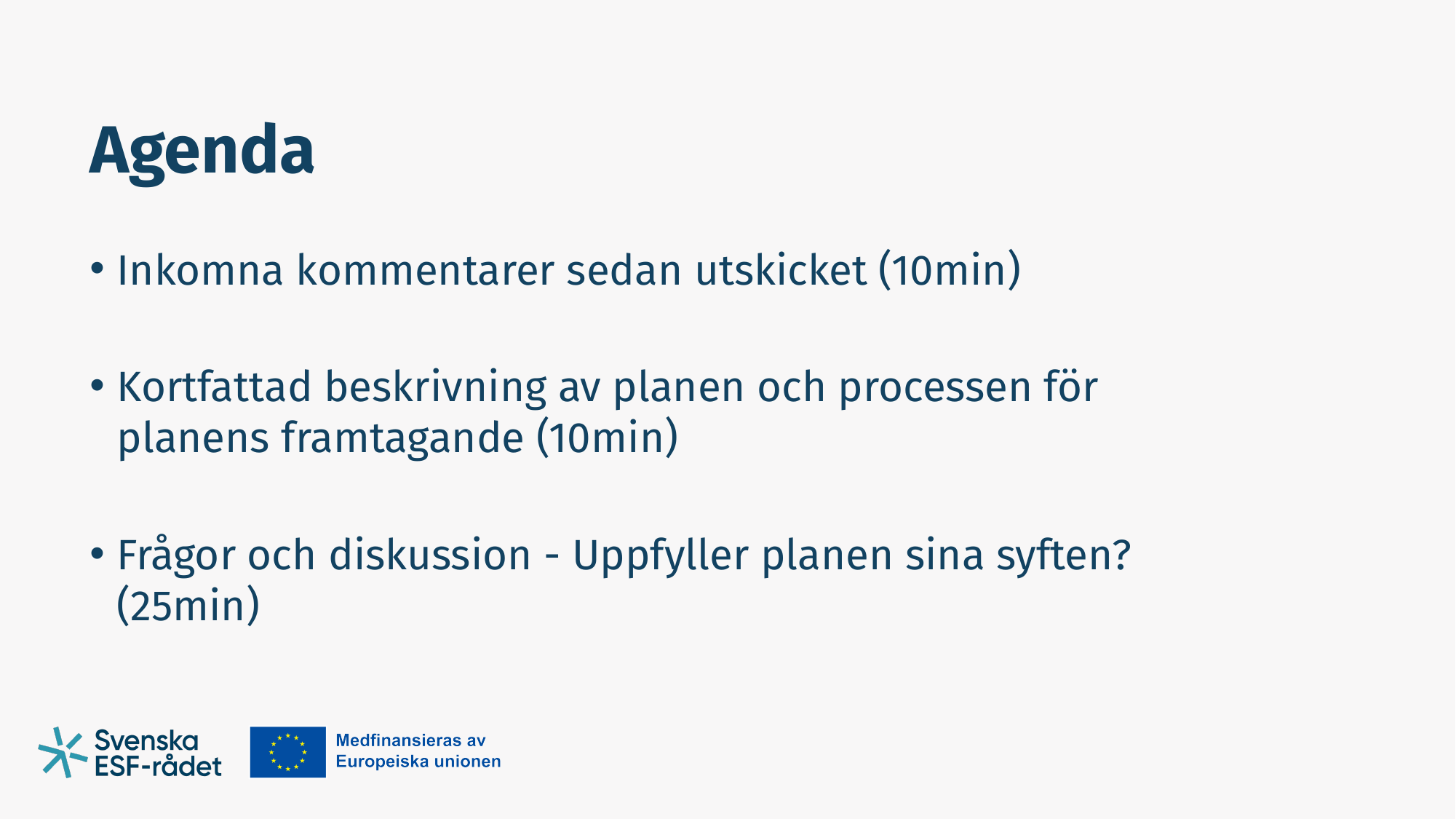

# Agenda
Inkomna kommentarer sedan utskicket (10min)
Kortfattad beskrivning av planen och processen för planens framtagande (10min)
Frågor och diskussion - Uppfyller planen sina syften? (25min)